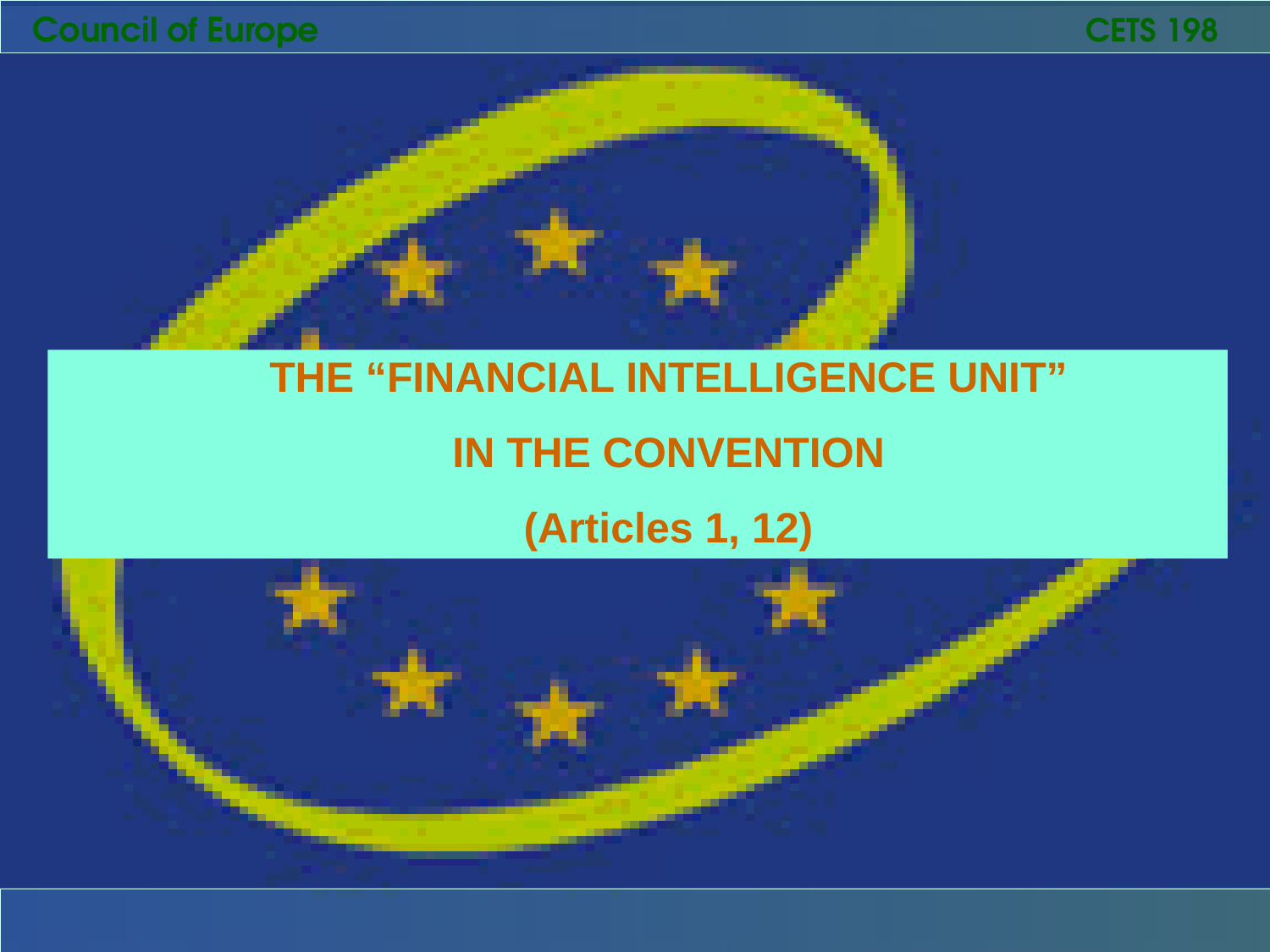

Council of Europe 						     CETS 198

THE “FINANCIAL INTELLIGENCE UNIT”
IN THE CONVENTION
(Articles 1, 12)